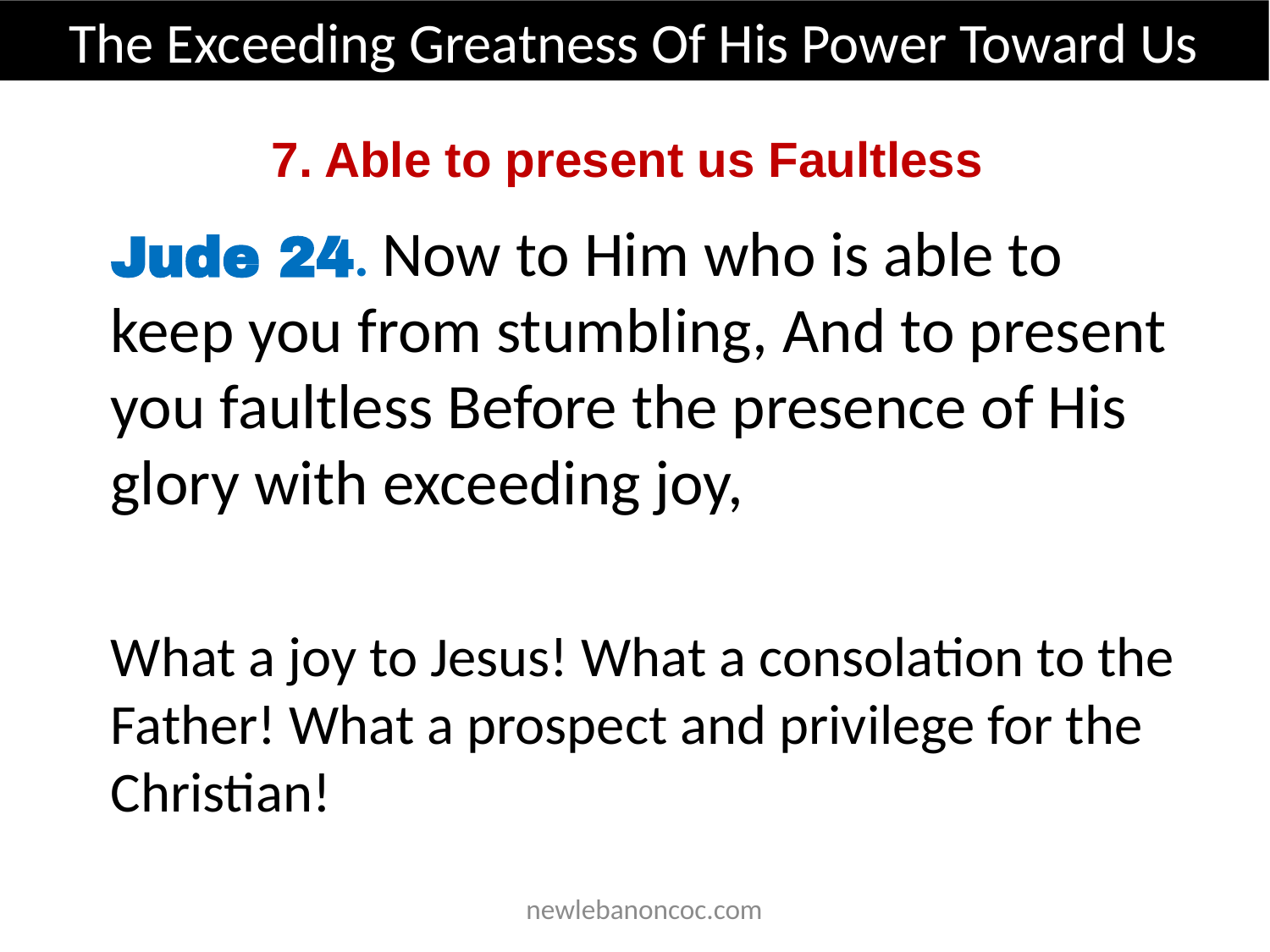

The Exceeding Greatness Of His Power Toward Us
7. Able to present us Faultless
Jude 24. Now to Him who is able to keep you from stumbling, And to present you faultless Before the presence of His glory with exceeding joy,

What a joy to Jesus! What a consolation to the Father! What a prospect and privilege for the Christian!
   newlebanoncoc.com